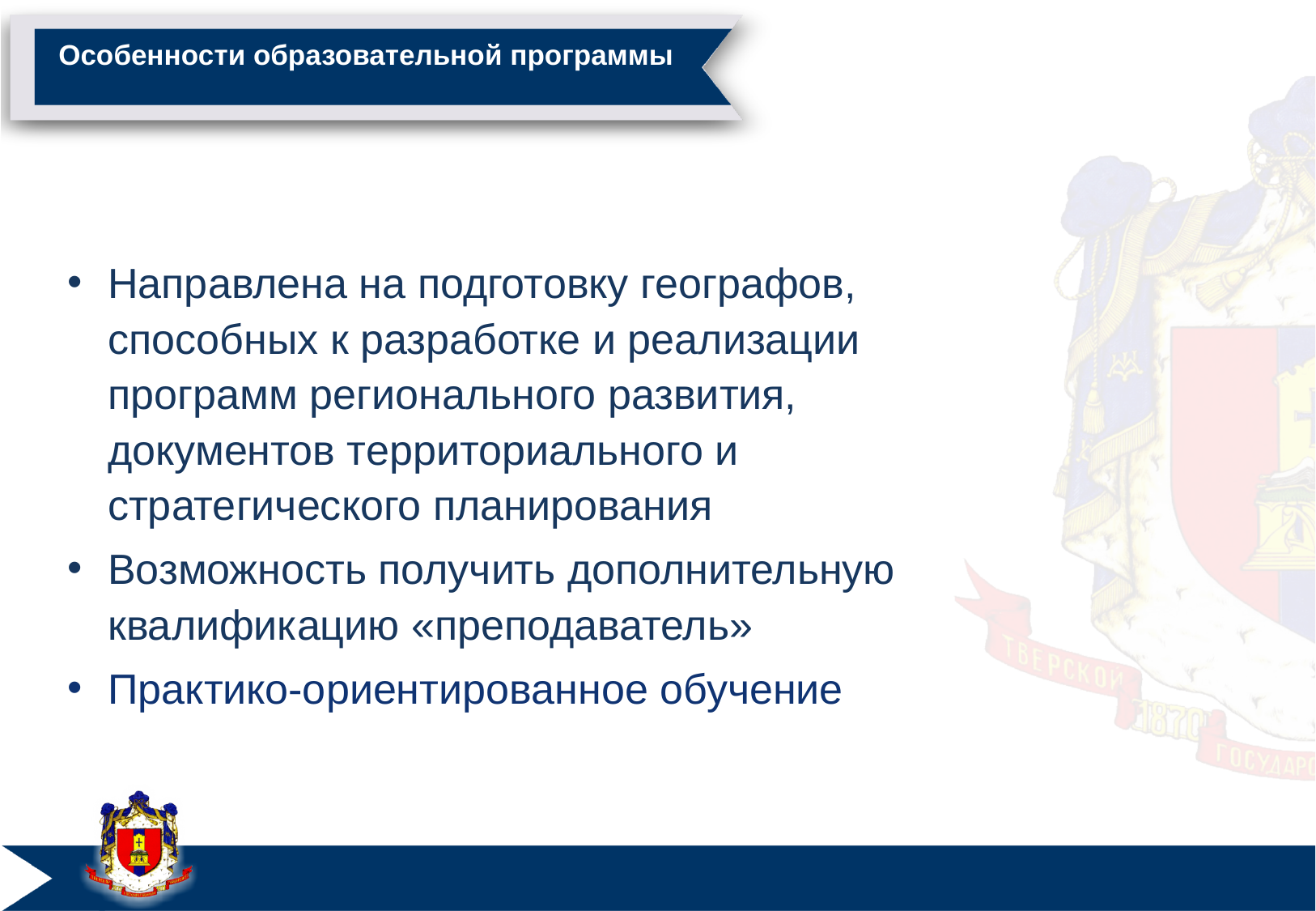

# Особенности образовательной программы
Направлена на подготовку географов, способных к разработке и реализации программ регионального развития, документов территориального и стратегического планирования
Возможность получить дополнительную квалификацию «преподаватель»
Практико-ориентированное обучение